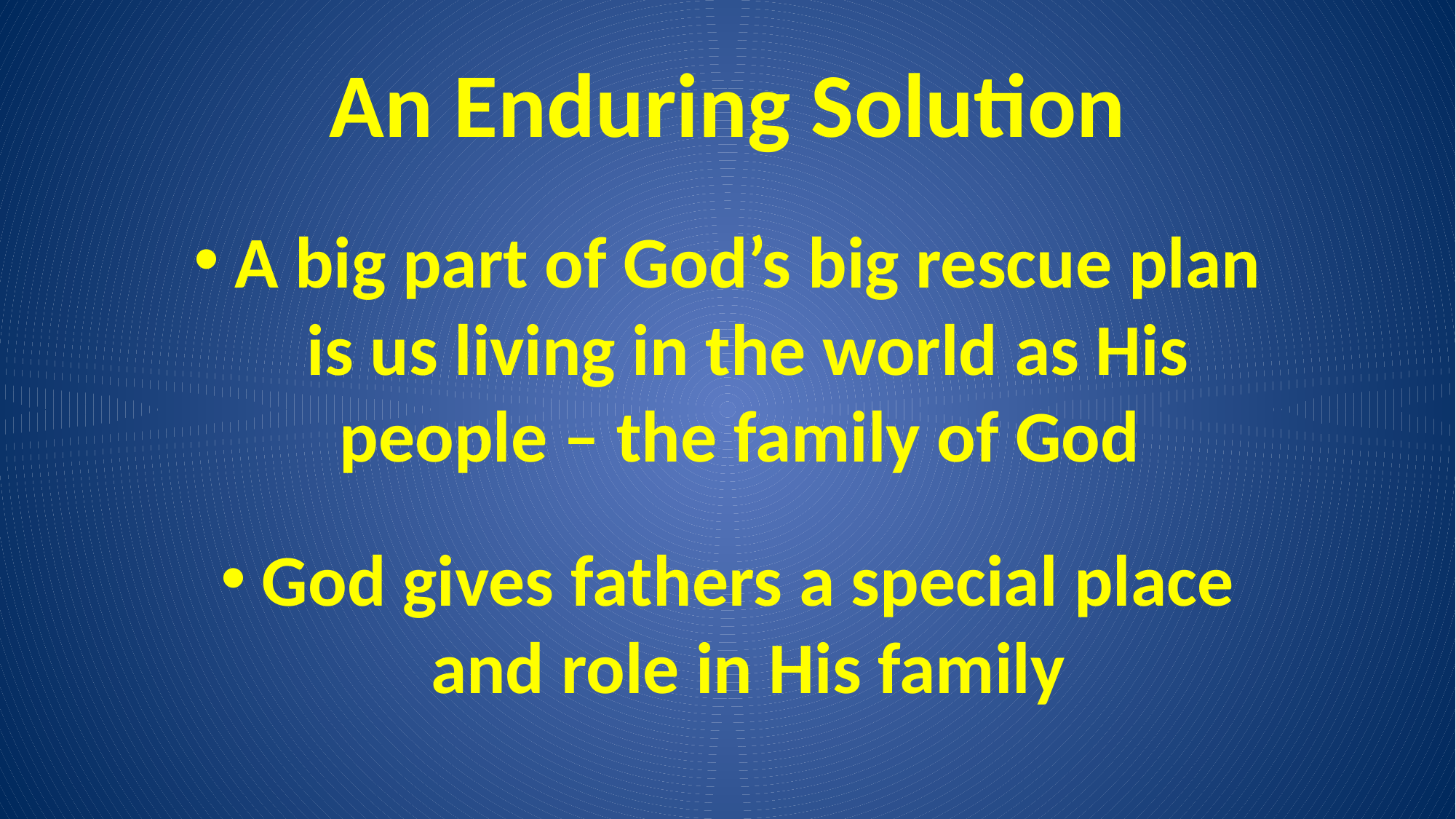

# An Enduring Solution
A big part of God’s big rescue plan is us living in the world as His people – the family of God

God gives fathers a special place and role in His family